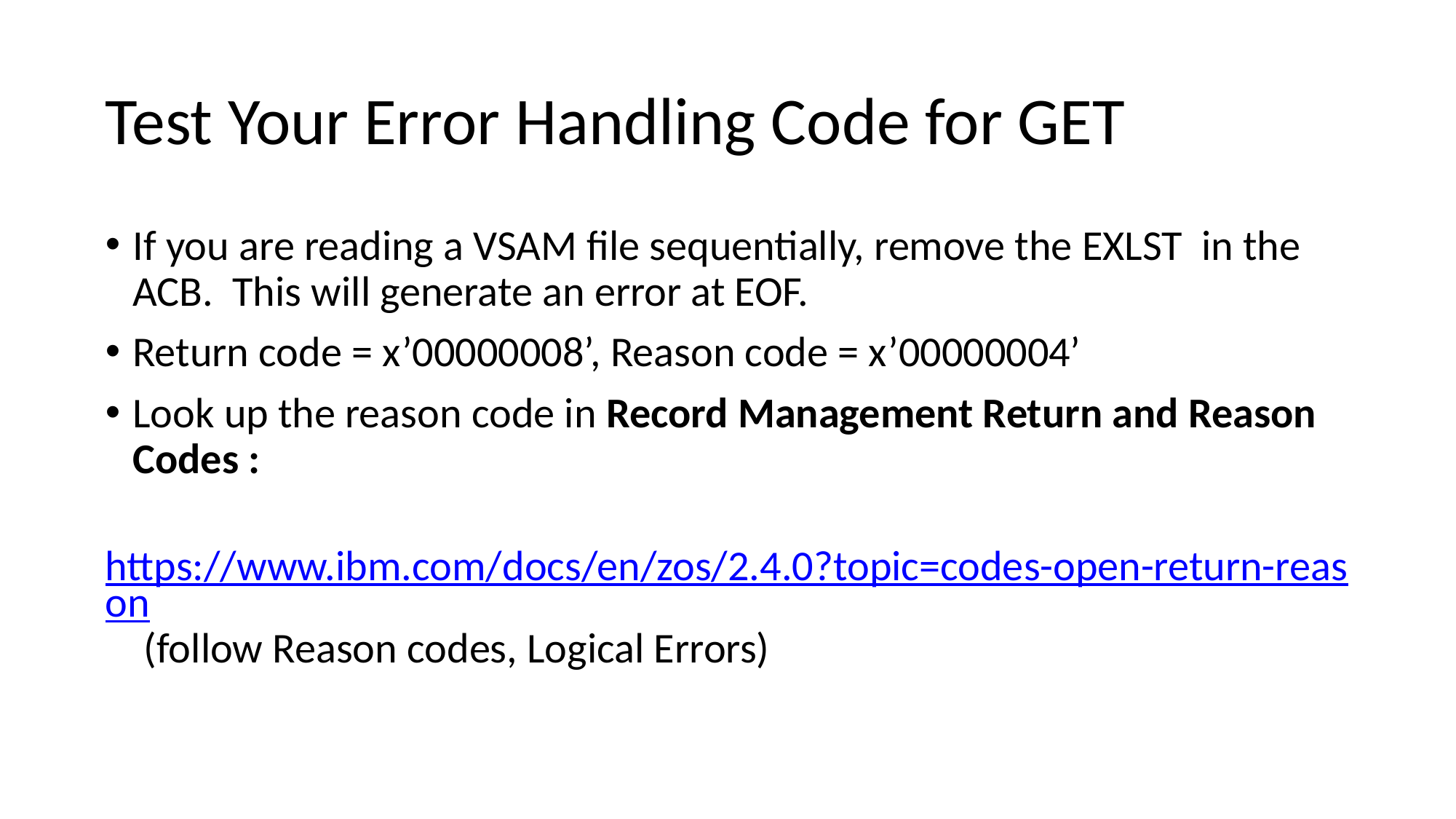

# Test Your Error Handling Code for GET
If you are reading a VSAM file sequentially, remove the EXLST  in the ACB.  This will generate an error at EOF.
Return code = x’00000008’, Reason code = x’00000004’
Look up the reason code in Record Management Return and Reason Codes :
    https://www.ibm.com/docs/en/zos/2.4.0?topic=codes-open-return-reason    (follow Reason codes, Logical Errors)